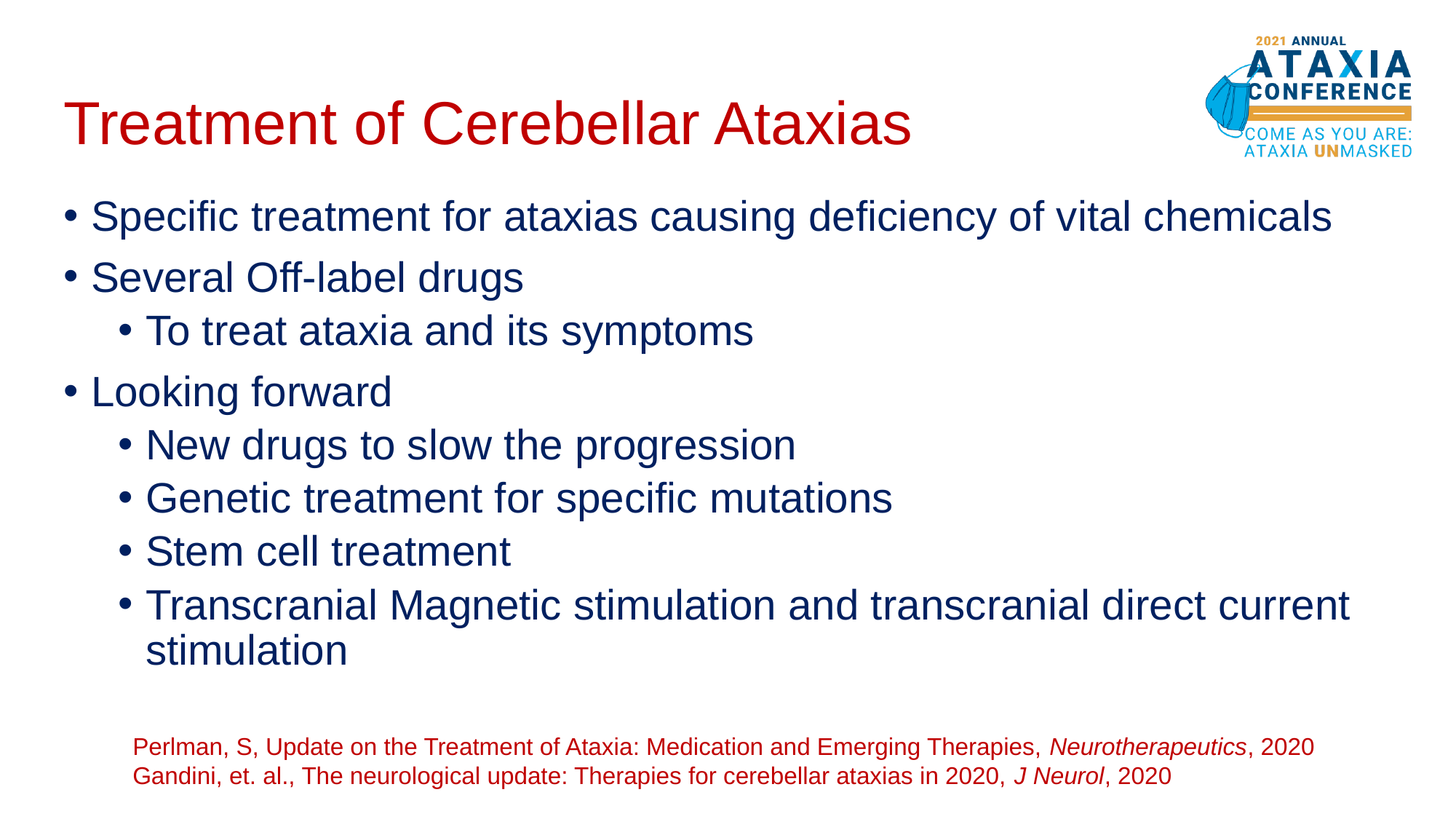

# Treatment of Cerebellar Ataxias
Specific treatment for ataxias causing deficiency of vital chemicals
Several Off-label drugs
To treat ataxia and its symptoms
Looking forward
New drugs to slow the progression
Genetic treatment for specific mutations
Stem cell treatment
Transcranial Magnetic stimulation and transcranial direct current stimulation

Perlman, S, Update on the Treatment of Ataxia: Medication and Emerging Therapies, Neurotherapeutics, 2020
Gandini, et. al., The neurological update: Therapies for cerebellar ataxias in 2020, J Neurol, 2020